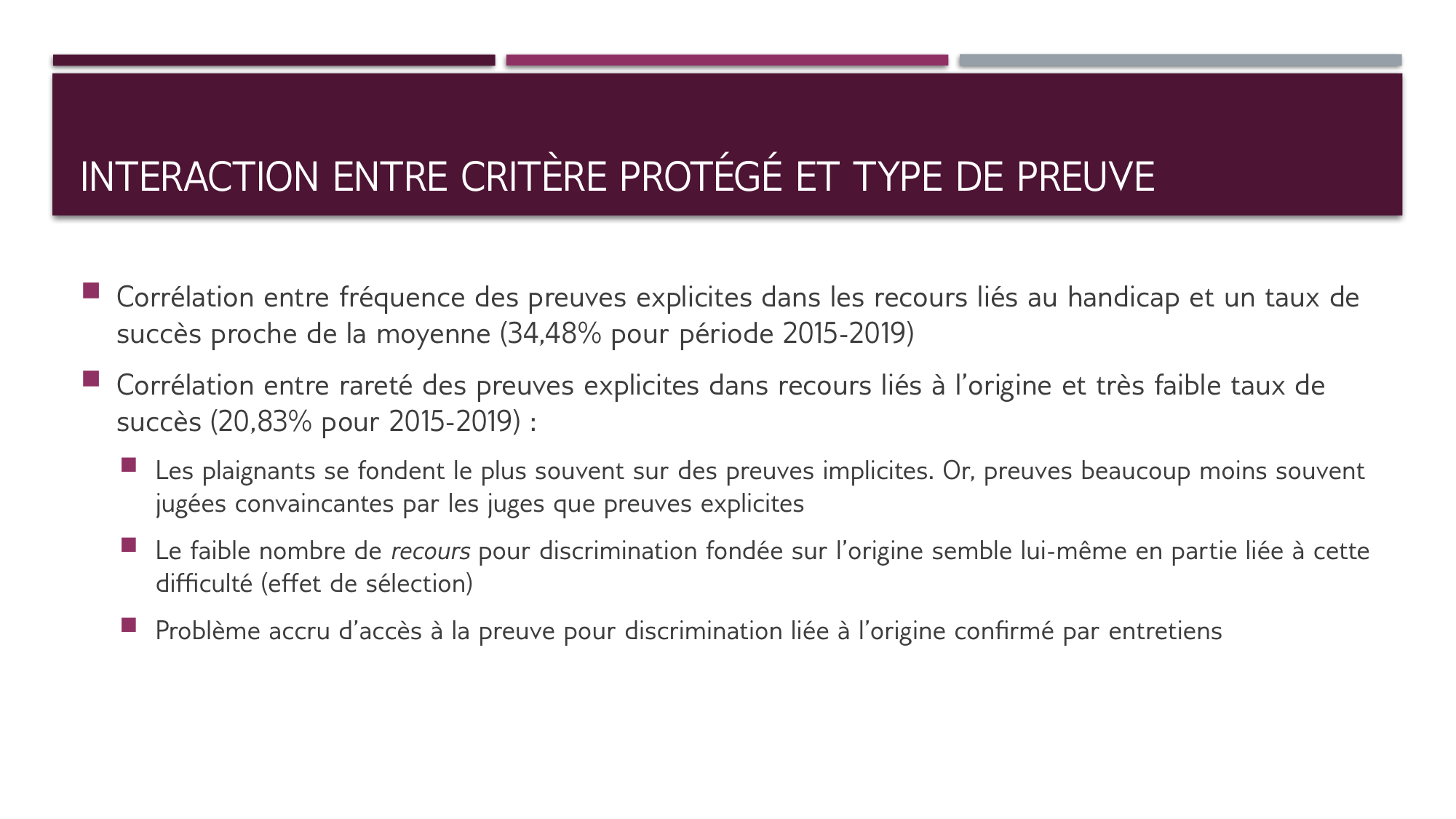

# Interaction entre critère protégé et type de preuve
Corrélation entre fréquence des preuves explicites dans les recours liés au handicap et un taux de succès proche de la moyenne (34,48% pour période 2015-2019)
Corrélation entre rareté des preuves explicites dans recours liés à l’origine et très faible taux de succès (20,83% pour 2015-2019) :
Les plaignants se fondent le plus souvent sur des preuves implicites. Or, preuves beaucoup moins souvent jugées convaincantes par les juges que preuves explicites
Le faible nombre de recours pour discrimination fondée sur l’origine semble lui-même en partie liée à cette difficulté (effet de sélection)
Problème accru d’accès à la preuve pour discrimination liée à l’origine confirmé par entretiens